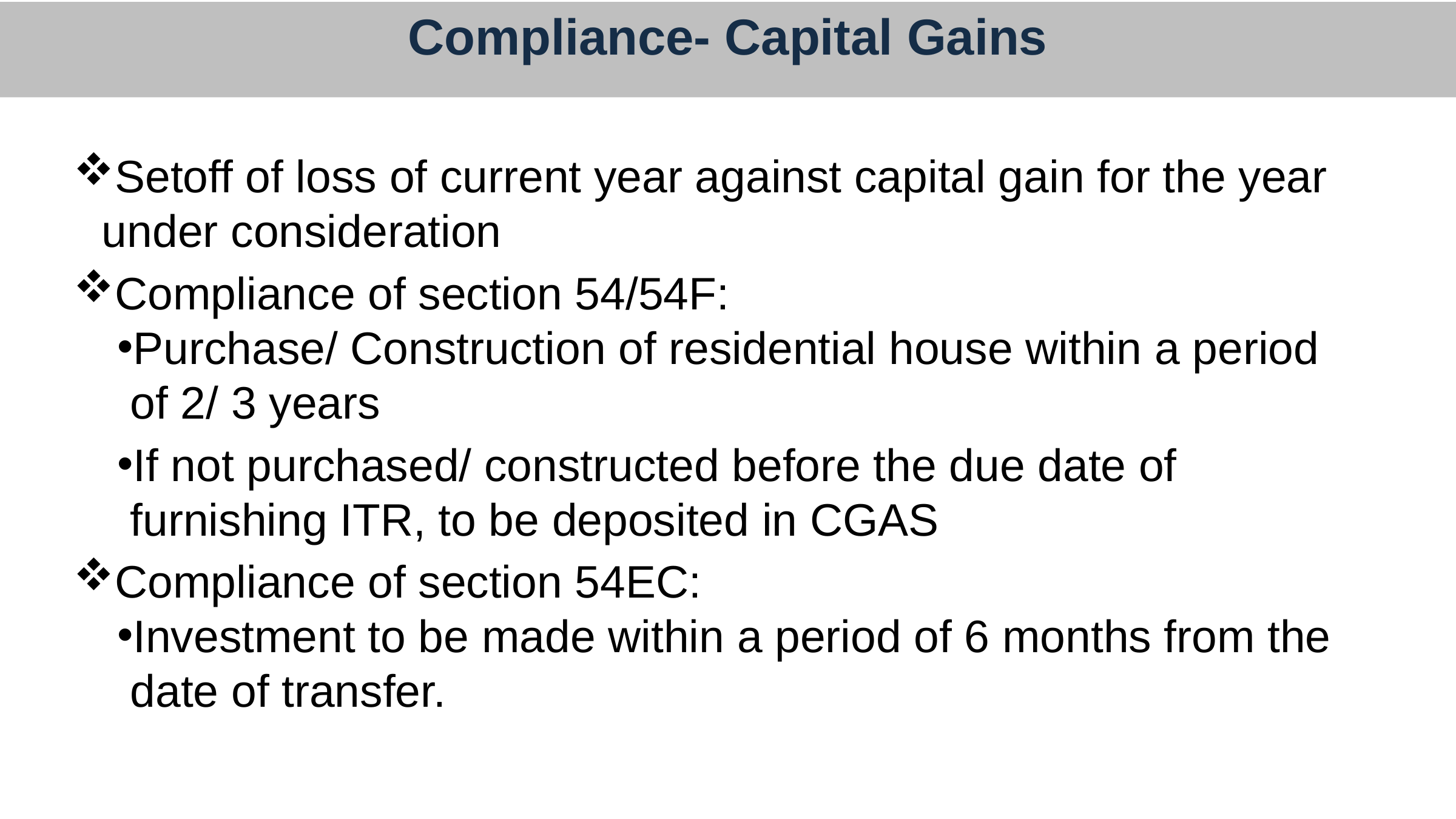

Compliance- Capital Gains
Setoff of loss of current year against capital gain for the year under consideration
Compliance of section 54/54F:
Purchase/ Construction of residential house within a period of 2/ 3 years
If not purchased/ constructed before the due date of furnishing ITR, to be deposited in CGAS
Compliance of section 54EC:
Investment to be made within a period of 6 months from the date of transfer.